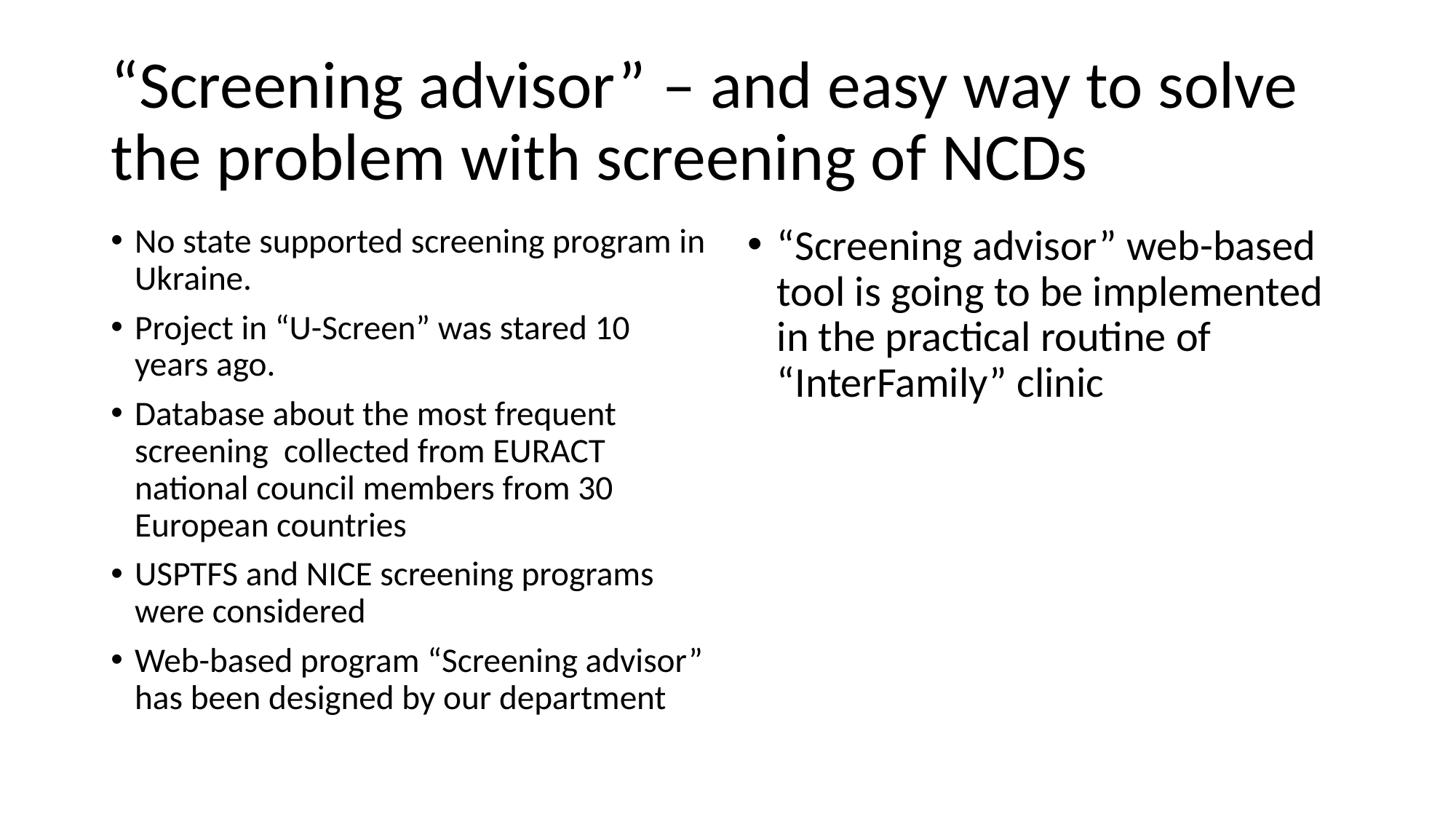

# “Screening advisor” – and easy way to solve the problem with screening of NCDs
No state supported screening program in Ukraine.
Project in “U-Screen” was stared 10 years ago.
Database about the most frequent screening  collected from EURACT national council members from 30 European countries
USPTFS and NICE screening programs were considered
Web-based program “Screening advisor” has been designed by our department

“Screening advisor” web-based tool is going to be implemented in the practical routine of “InterFamily” clinic